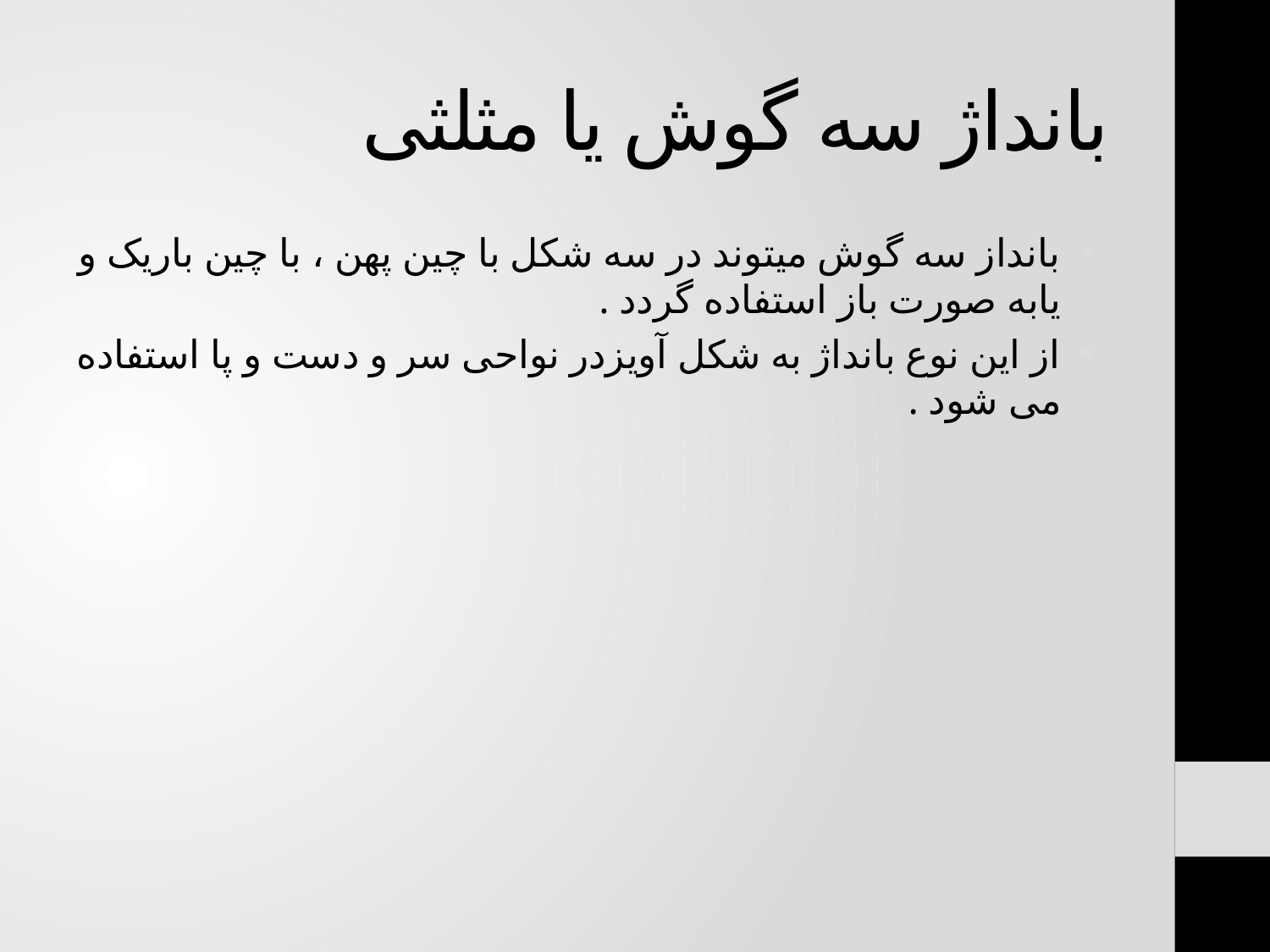

# بانداژ سه گوش یا مثلثی
بانداز سه گوش میتوند در سه شکل با چین پهن ، با چین باریک و یابه صورت باز استفاده گردد .
از این نوع بانداژ به شکل آویزدر نواحی سر و دست و پا استفاده می شود .